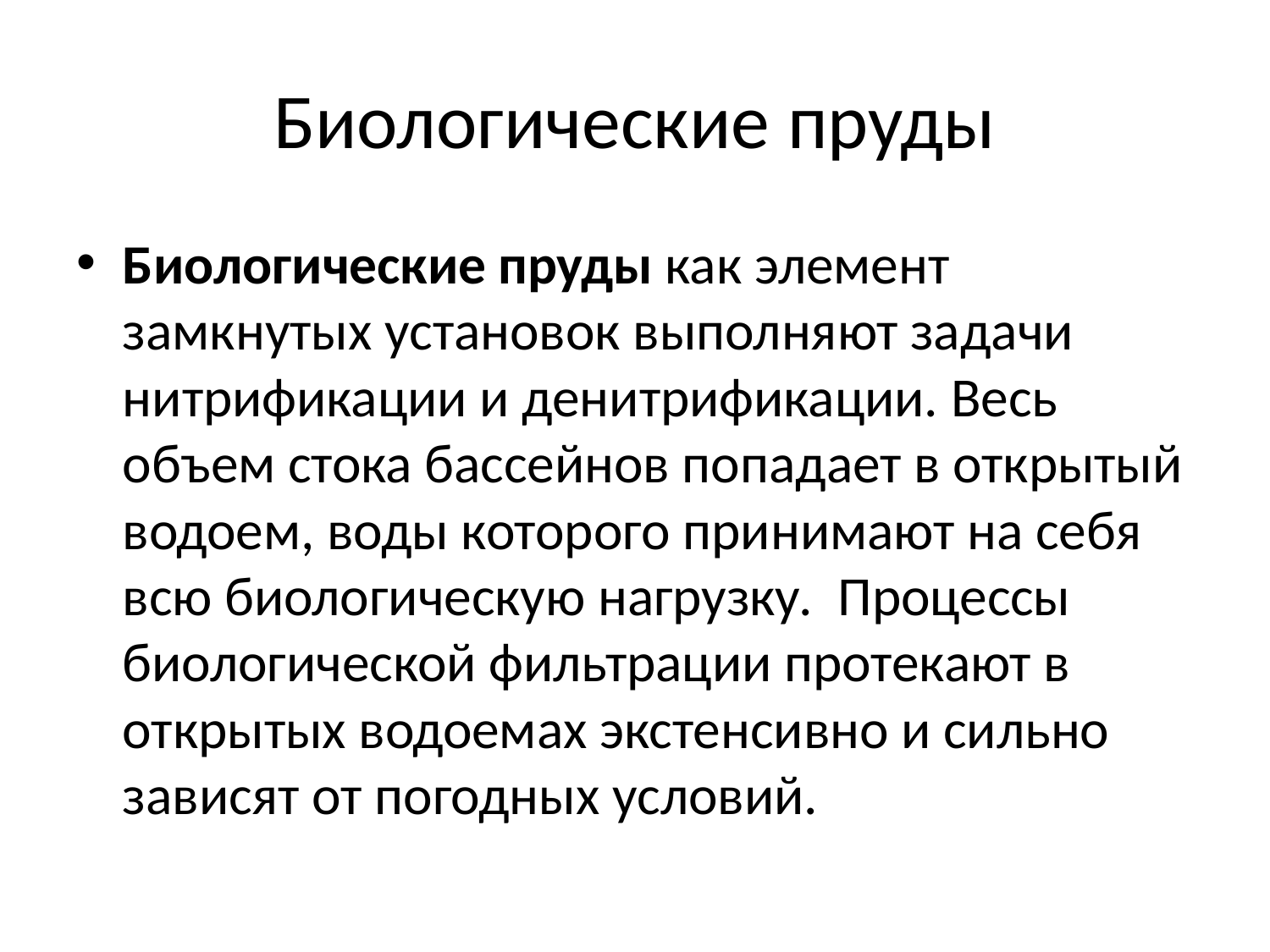

# Биологические пруды
Биологические пруды как элемент замкнутых установок выполняют задачи нитрификации и денитрификации. Весь объем стока бассейнов попадает в открытый водоем, воды которого принимают на себя всю биологическую нагрузку.  Процессы биологической фильтрации протекают в открытых водоемах экстенсивно и сильно зависят от погодных условий.